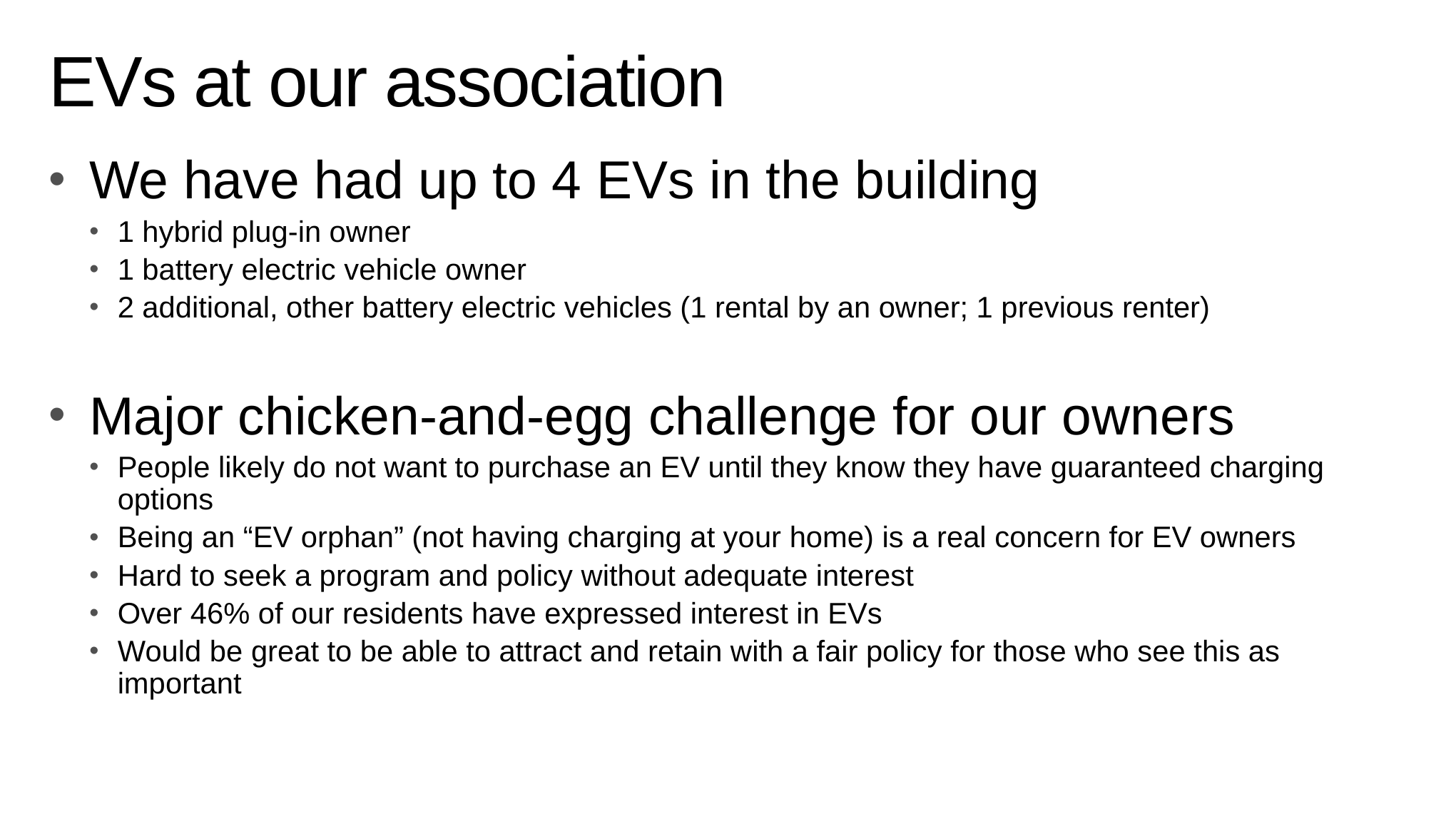

# EVs at our association
We have had up to 4 EVs in the building
1 hybrid plug-in owner
1 battery electric vehicle owner
2 additional, other battery electric vehicles (1 rental by an owner; 1 previous renter)

Major chicken-and-egg challenge for our owners
People likely do not want to purchase an EV until they know they have guaranteed charging options
Being an “EV orphan” (not having charging at your home) is a real concern for EV owners
Hard to seek a program and policy without adequate interest
Over 46% of our residents have expressed interest in EVs
Would be great to be able to attract and retain with a fair policy for those who see this as important